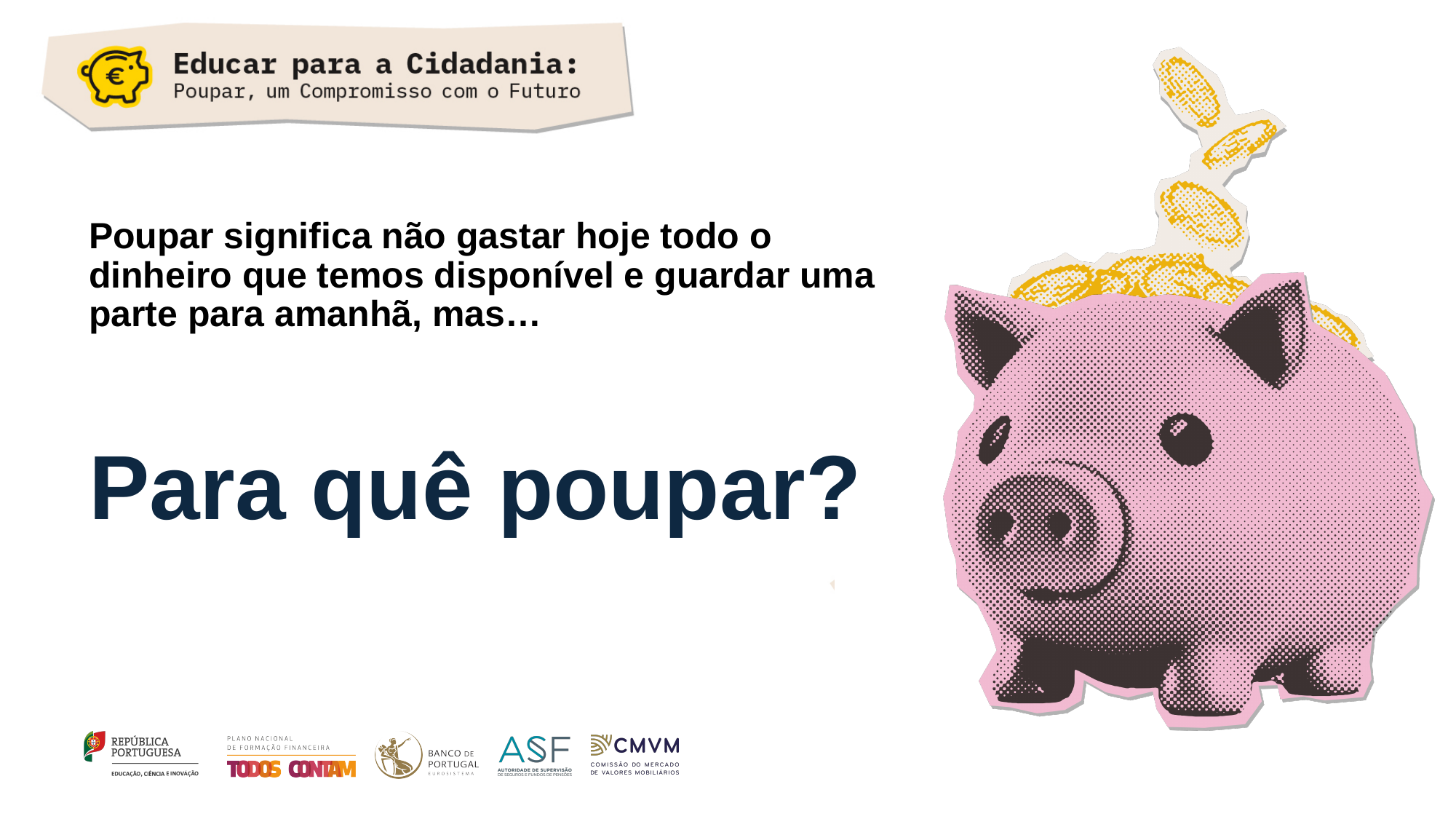

# Para quê poupar?
Poupar significa não gastar hoje todo o dinheiro que temos disponível e guardar uma parte para amanhã, mas…